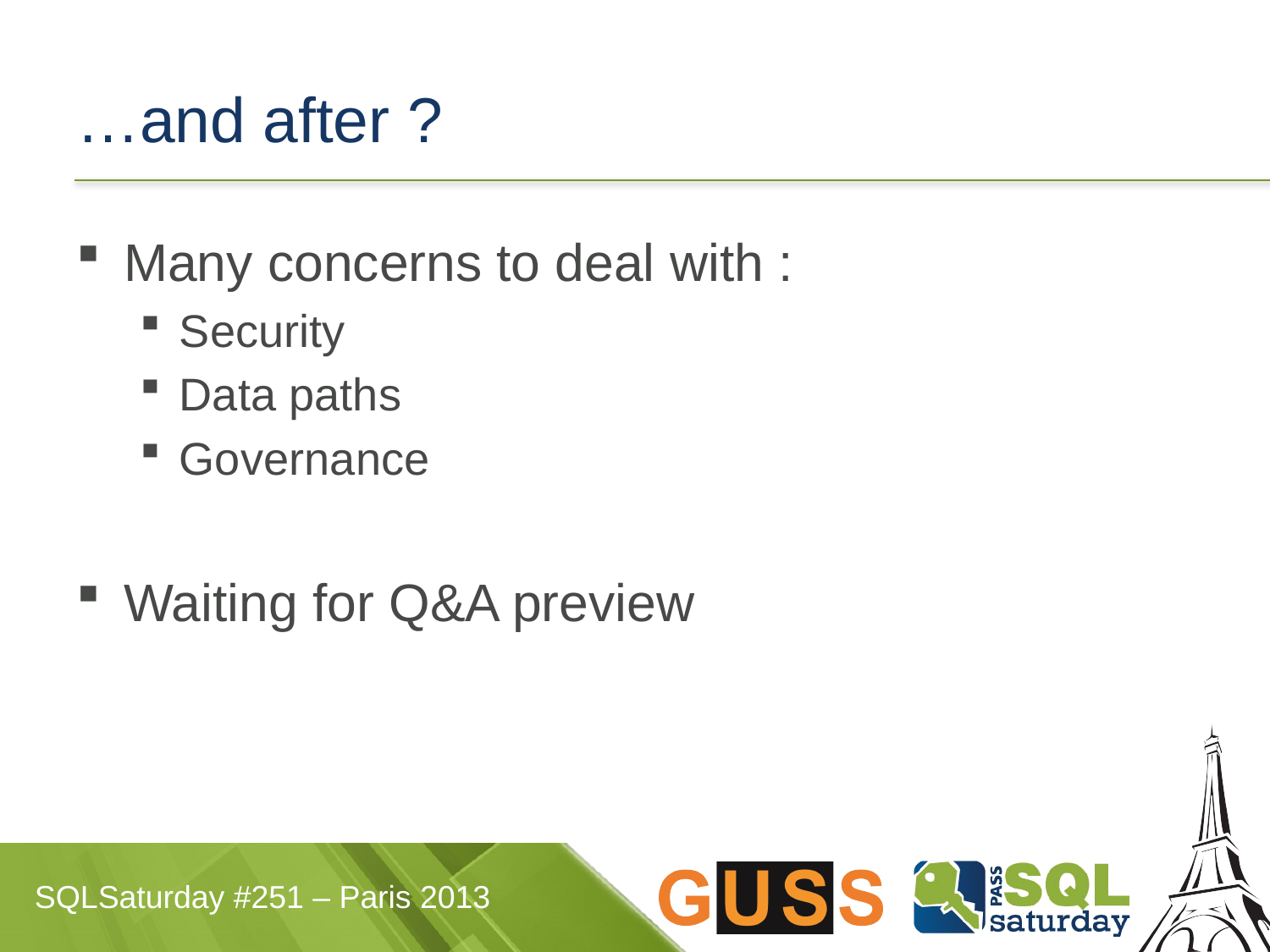

# …and after ?
Many concerns to deal with :
Security
Data paths
Governance

Waiting for Q&A preview